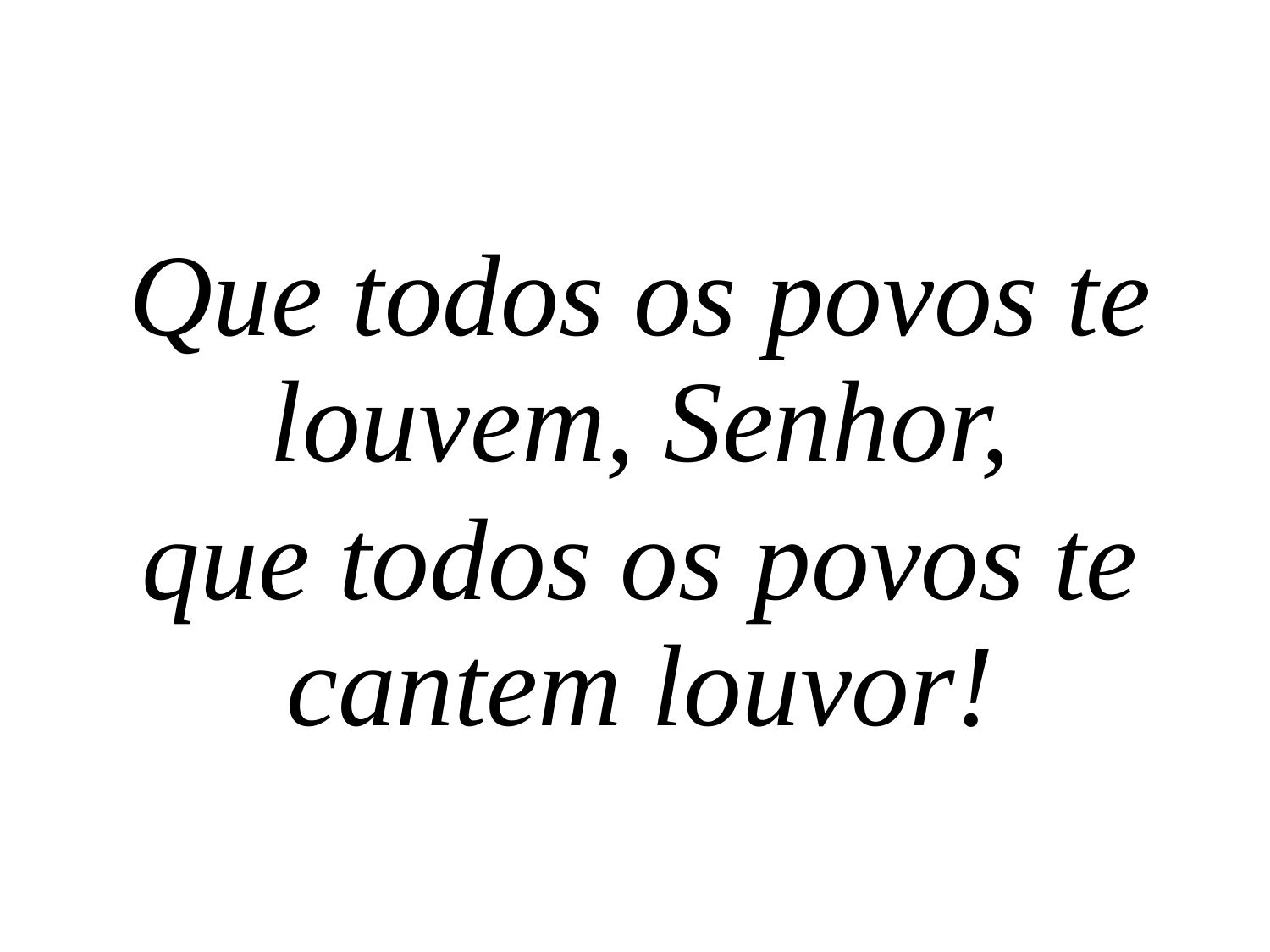

Que todos os povos te louvem, Senhor,
que todos os povos te cantem louvor!